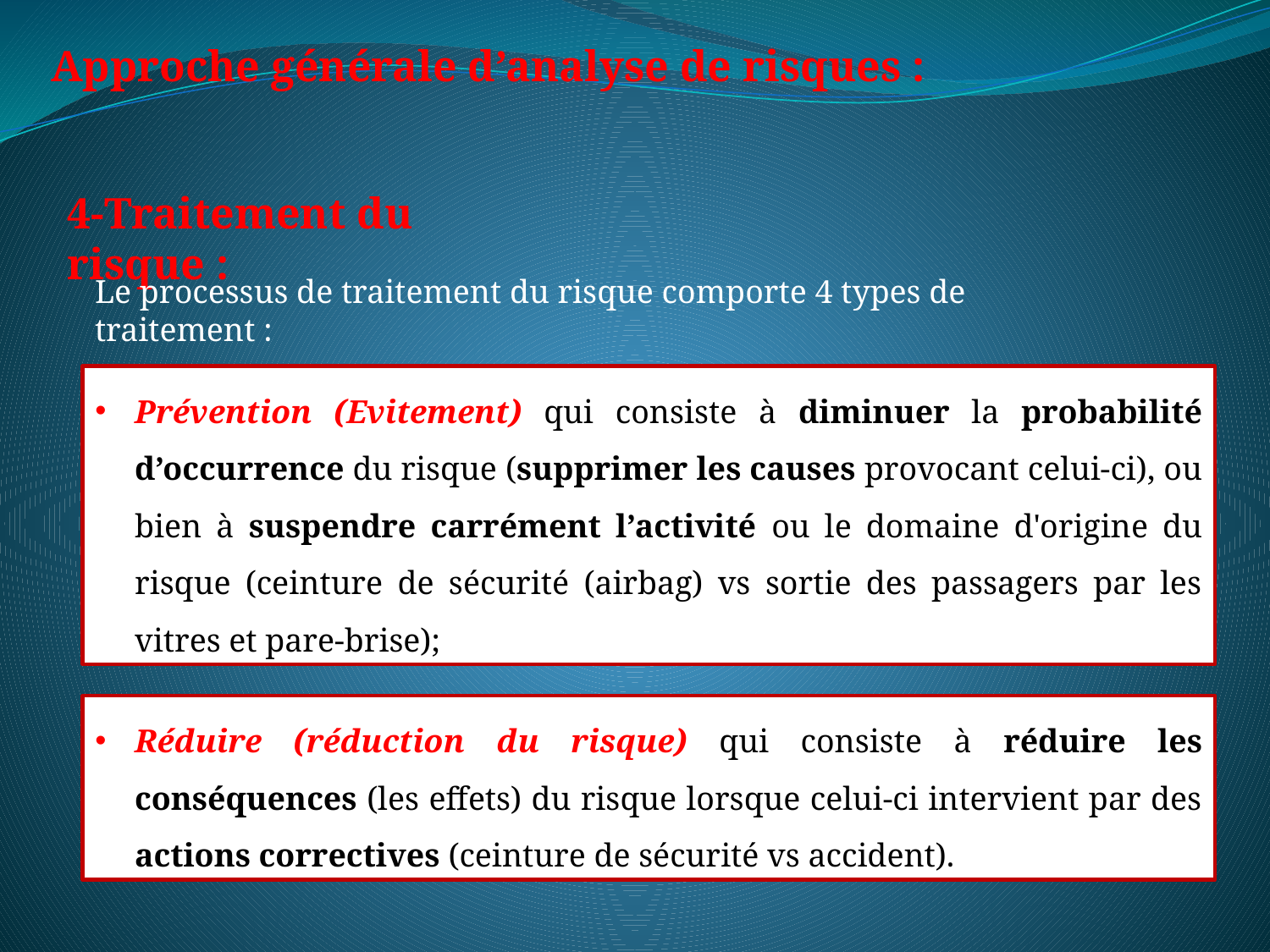

Approche générale d’analyse de risques :
4-Traitement du risque :
Le processus de traitement du risque comporte 4 types de traitement :
Prévention (Evitement) qui consiste à diminuer la probabilité d’occurrence du risque (supprimer les causes provocant celui-ci), ou bien à suspendre carrément l’activité ou le domaine d'origine du risque (ceinture de sécurité (airbag) vs sortie des passagers par les vitres et pare-brise);
Réduire (réduction du risque) qui consiste à réduire les conséquences (les effets) du risque lorsque celui-ci intervient par des actions correctives (ceinture de sécurité vs accident).